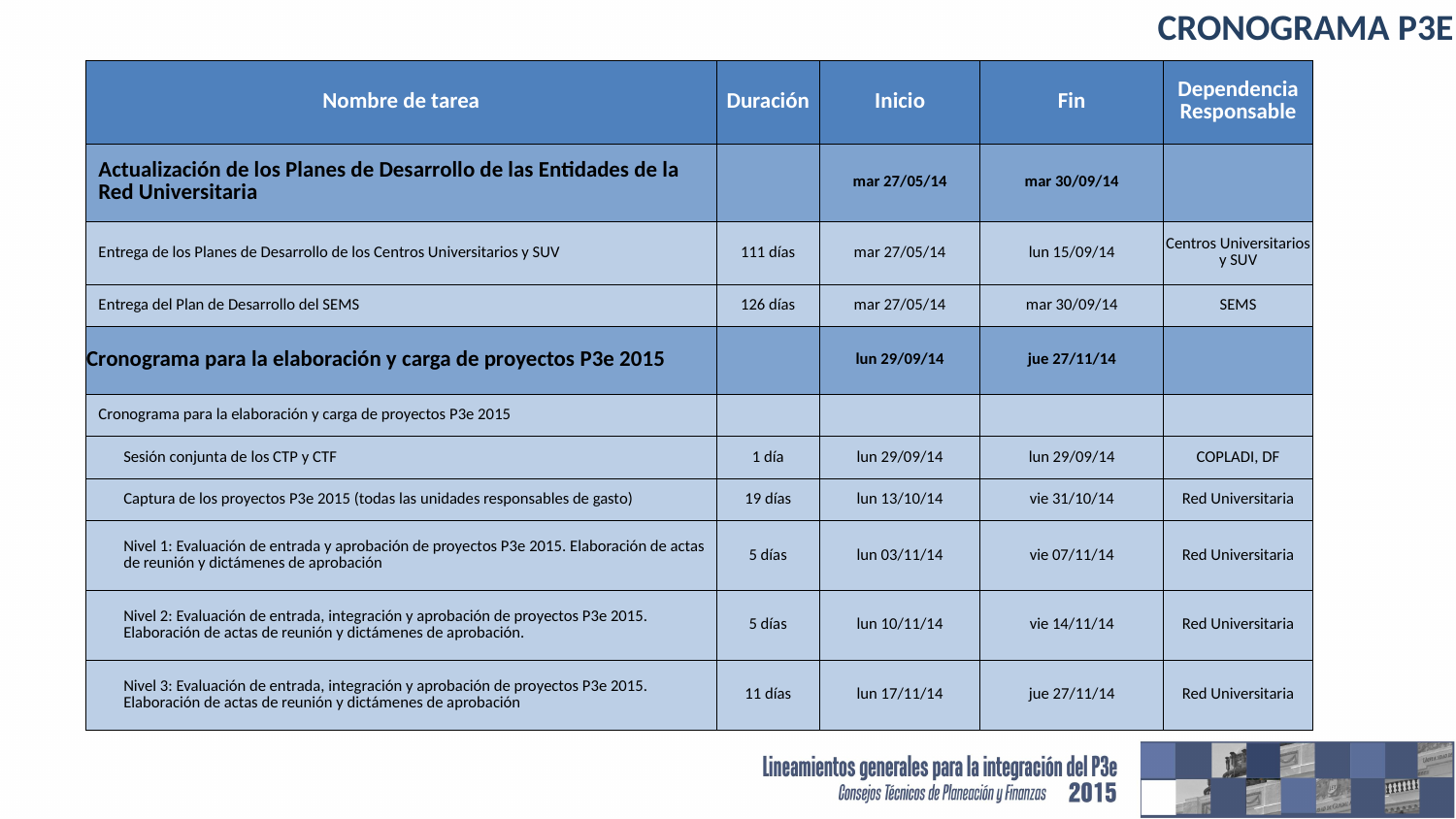

Cronograma P3e
| Nombre de tarea | Duración | Inicio | Fin | Dependencia Responsable |
| --- | --- | --- | --- | --- |
| Actualización de los Planes de Desarrollo de las Entidades de la Red Universitaria |  | mar 27/05/14 | mar 30/09/14 |  |
| Entrega de los Planes de Desarrollo de los Centros Universitarios y SUV | 111 días | mar 27/05/14 | lun 15/09/14 | Centros Universitarios y SUV |
| Entrega del Plan de Desarrollo del SEMS | 126 días | mar 27/05/14 | mar 30/09/14 | SEMS |
| Cronograma para la elaboración y carga de proyectos P3e 2015 |  | lun 29/09/14 | jue 27/11/14 |  |
| Cronograma para la elaboración y carga de proyectos P3e 2015 |  |  |  |  |
| Sesión conjunta de los CTP y CTF | 1 día | lun 29/09/14 | lun 29/09/14 | COPLADI, DF |
| Captura de los proyectos P3e 2015 (todas las unidades responsables de gasto) | 19 días | lun 13/10/14 | vie 31/10/14 | Red Universitaria |
| Nivel 1: Evaluación de entrada y aprobación de proyectos P3e 2015. Elaboración de actas de reunión y dictámenes de aprobación | 5 días | lun 03/11/14 | vie 07/11/14 | Red Universitaria |
| Nivel 2: Evaluación de entrada, integración y aprobación de proyectos P3e 2015. Elaboración de actas de reunión y dictámenes de aprobación. | 5 días | lun 10/11/14 | vie 14/11/14 | Red Universitaria |
| Nivel 3: Evaluación de entrada, integración y aprobación de proyectos P3e 2015. Elaboración de actas de reunión y dictámenes de aprobación | 11 días | lun 17/11/14 | jue 27/11/14 | Red Universitaria |